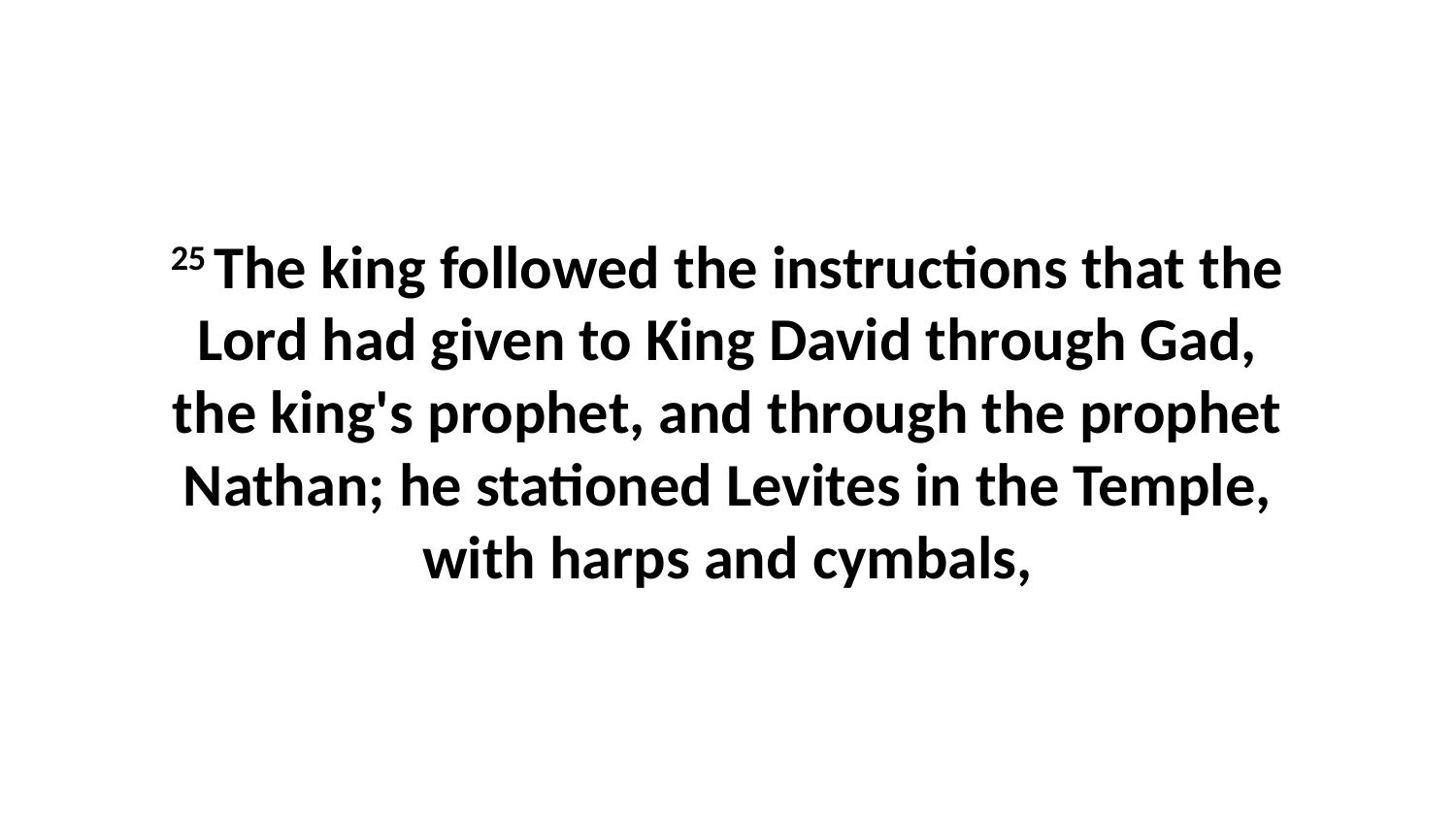

25 The king followed the instructions that the Lord had given to King David through Gad, the king's prophet, and through the prophet Nathan; he stationed Levites in the Temple, with harps and cymbals,